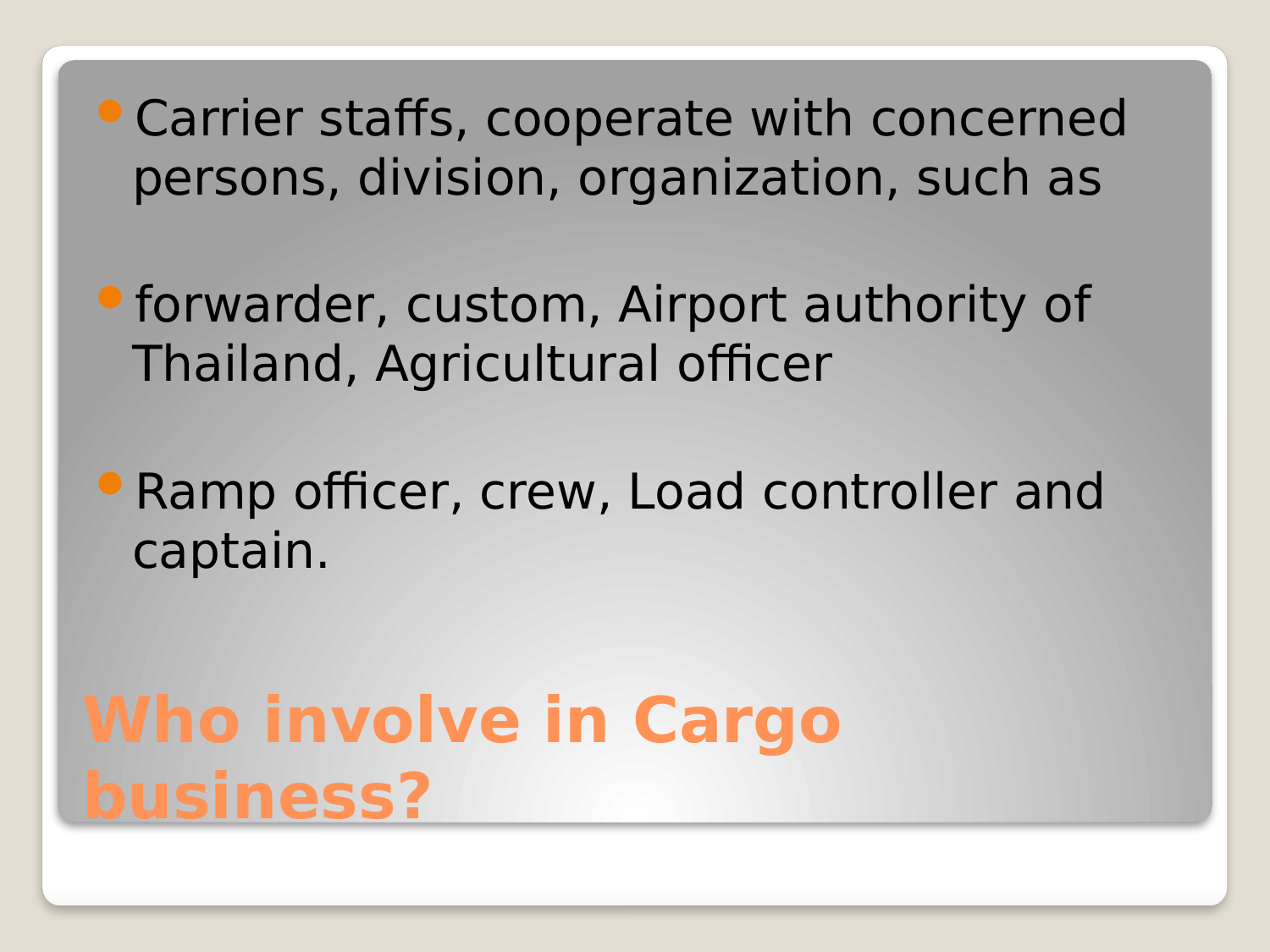

Carrier staffs, cooperate with concerned persons, division, organization, such as

forwarder, custom, Airport authority of Thailand, Agricultural officer

Ramp officer, crew, Load controller and captain.
# Who involve in Cargo business?